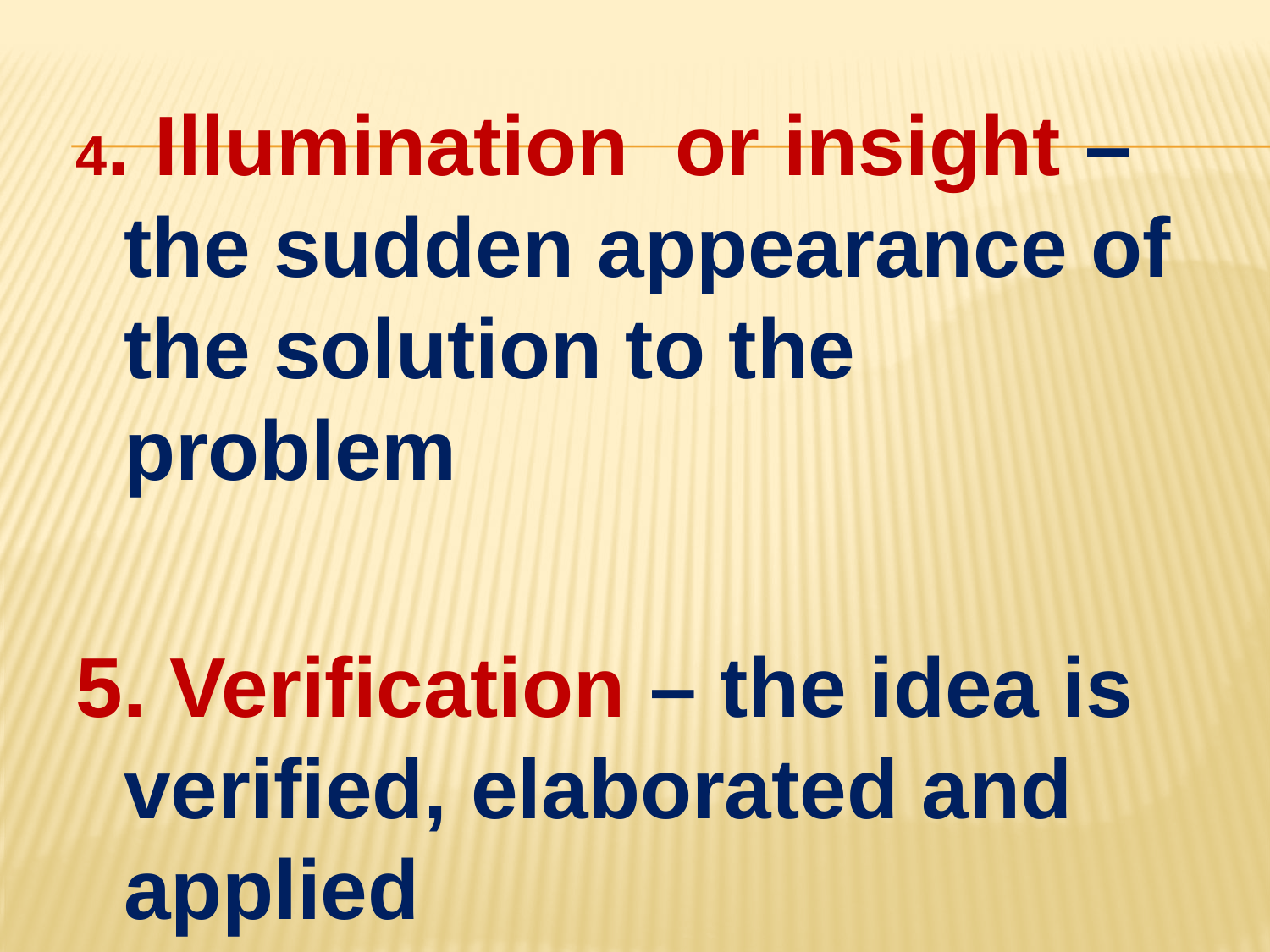

4. Illumination  or insight – the sudden appearance of the solution to the problem

5. Verification – the idea is verified, elaborated and applied